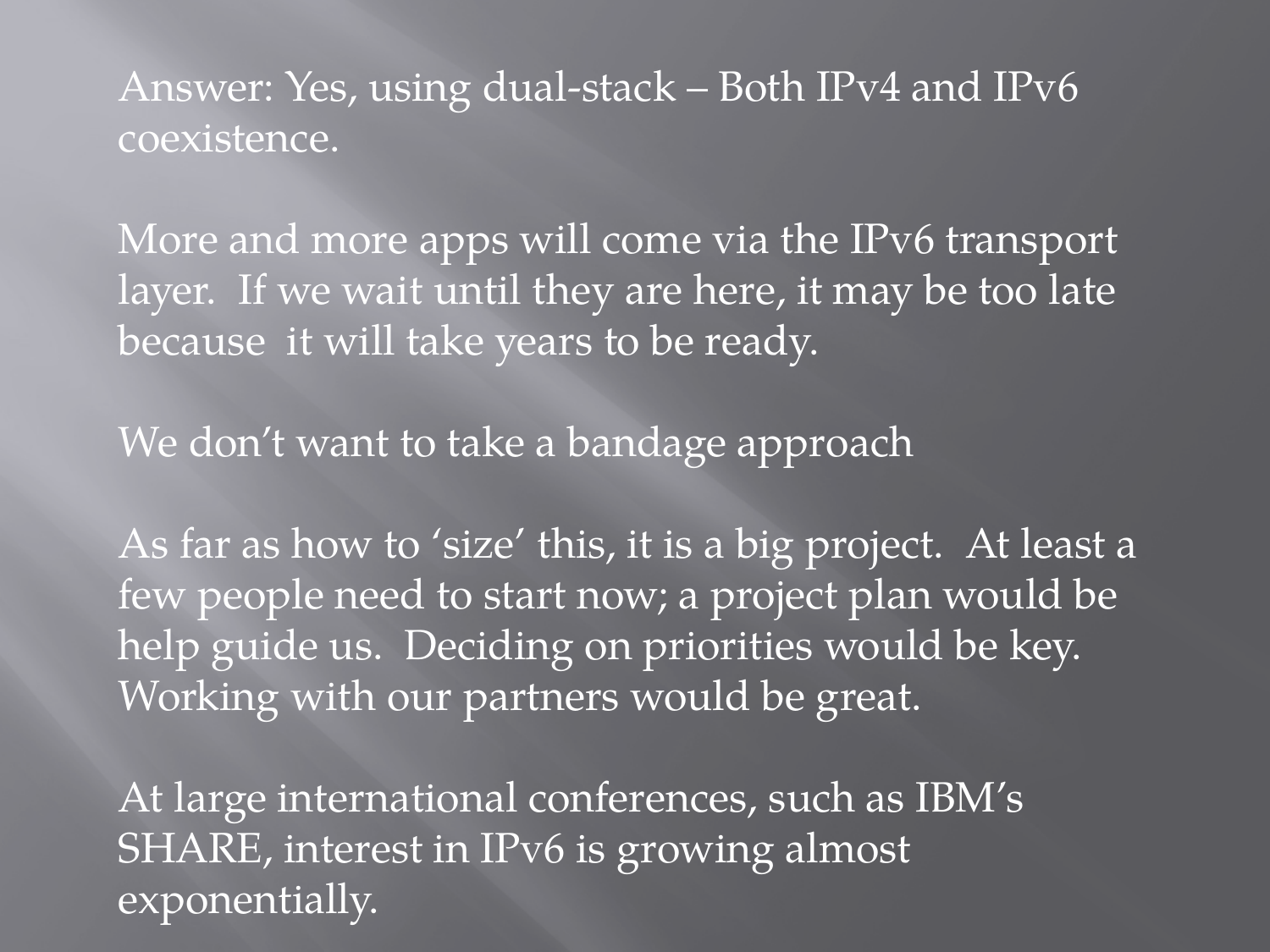

Answer: Yes, using dual-stack – Both IPv4 and IPv6 coexistence.

More and more apps will come via the IPv6 transport layer.  If we wait until they are here, it may be too late because  it will take years to be ready.

We don’t want to take a bandage approach

As far as how to ‘size’ this, it is a big project.  At least a few people need to start now; a project plan would be help guide us.  Deciding on priorities would be key. Working with our partners would be great.

At large international conferences, such as IBM’s SHARE, interest in IPv6 is growing almost exponentially.